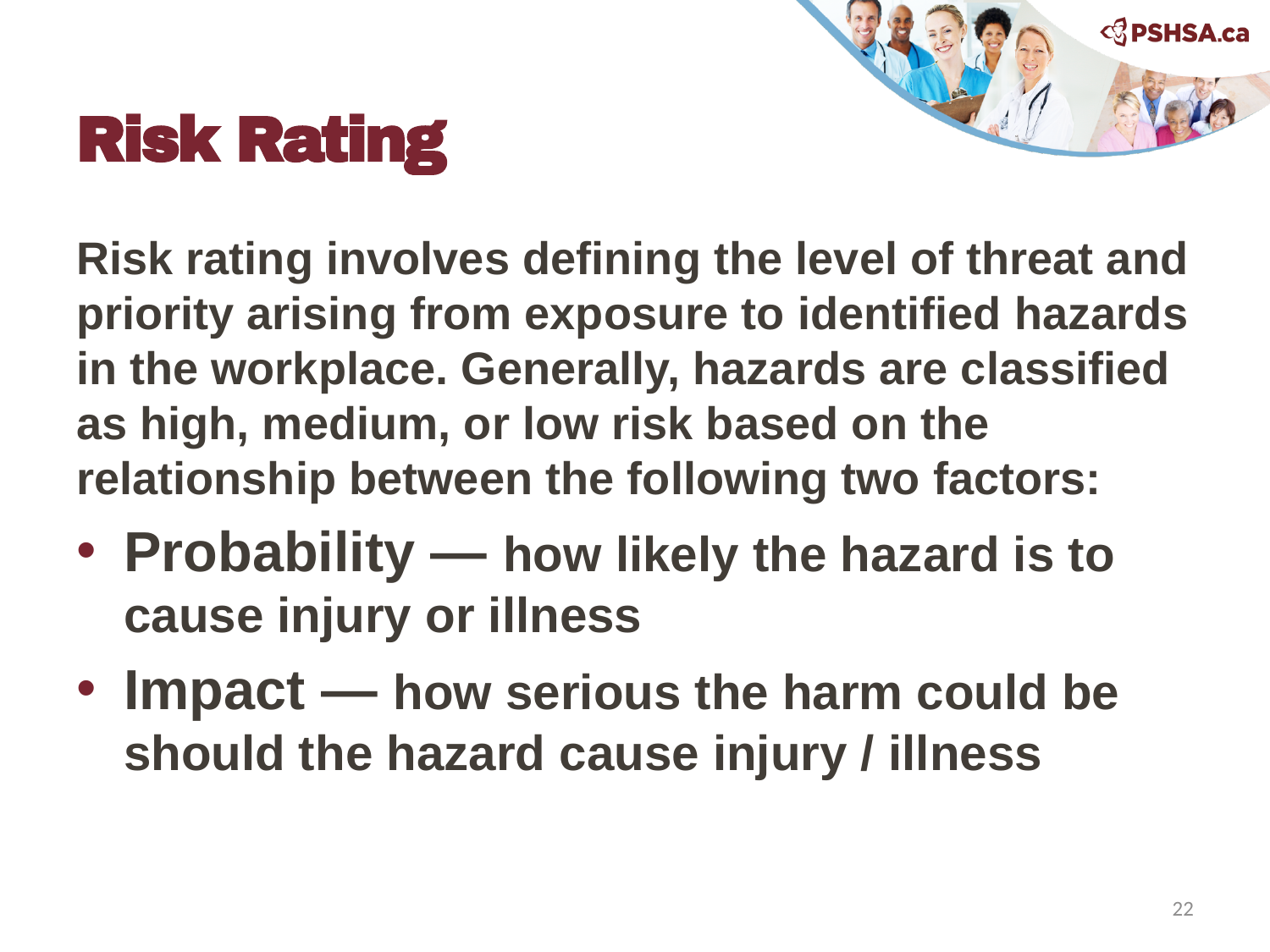

# Risk Rating
Risk rating involves defining the level of threat and priority arising from exposure to identified hazards in the workplace. Generally, hazards are classified as high, medium, or low risk based on the relationship between the following two factors:
Probability — how likely the hazard is to cause injury or illness
Impact — how serious the harm could be should the hazard cause injury / illness
22